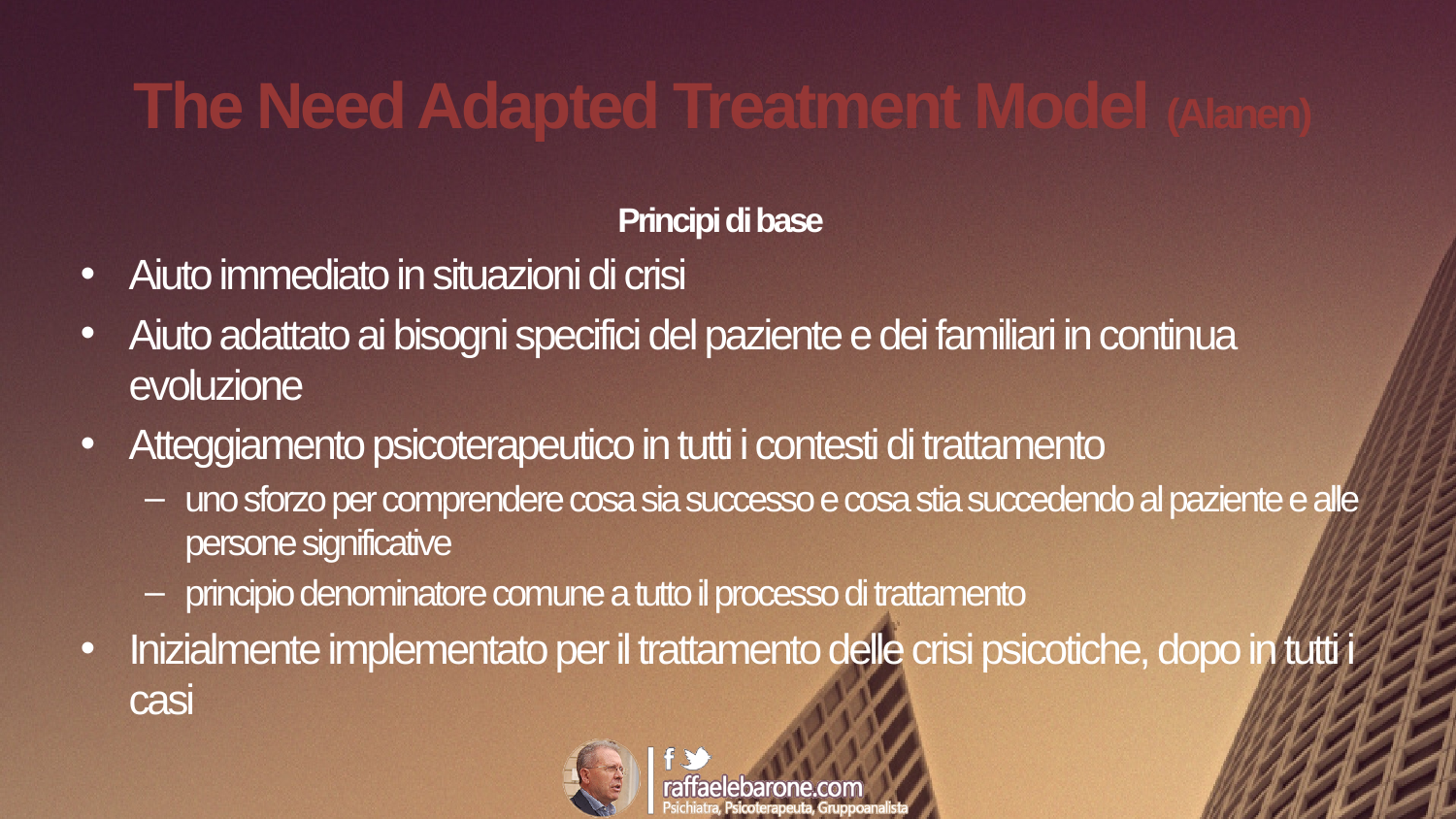

# The Need Adapted Treatment Model (Alanen)
Principi di base
Aiuto immediato in situazioni di crisi
Aiuto adattato ai bisogni specifici del paziente e dei familiari in continua evoluzione
Atteggiamento psicoterapeutico in tutti i contesti di trattamento
uno sforzo per comprendere cosa sia successo e cosa stia succedendo al paziente e alle persone significative
principio denominatore comune a tutto il processo di trattamento
Inizialmente implementato per il trattamento delle crisi psicotiche, dopo in tutti i casi